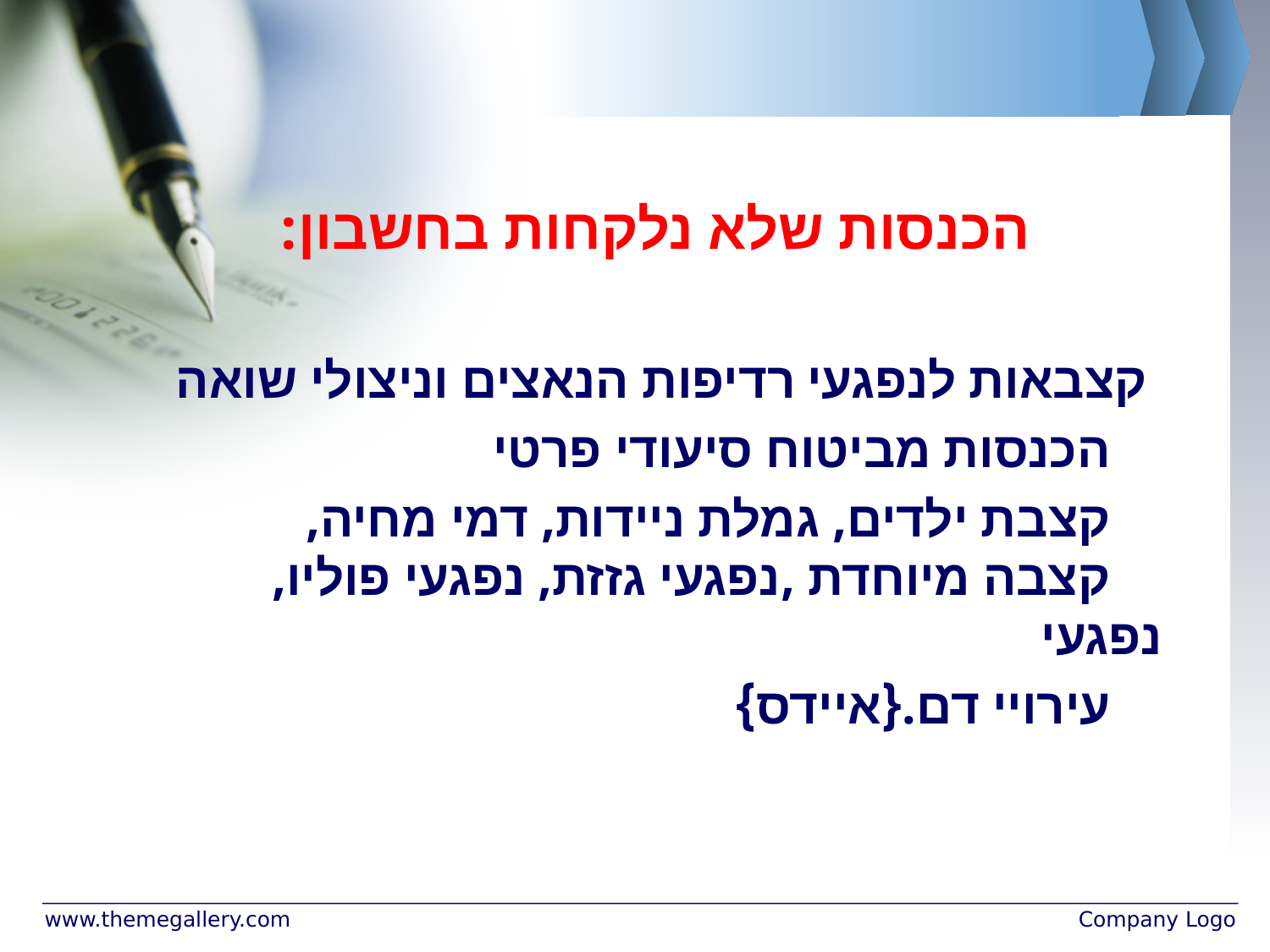

הכנסות שלא נלקחות בחשבון:

קצבאות לנפגעי רדיפות הנאצים וניצולי שואה
    הכנסות מביטוח סיעודי פרטי
    קצבת ילדים, גמלת ניידות, דמי מחיה,
    קצבה מיוחדת ,נפגעי גזזת, נפגעי פוליו, נפגעי
    עירויי דם.{איידס}

www.themegallery.com
Company Logo